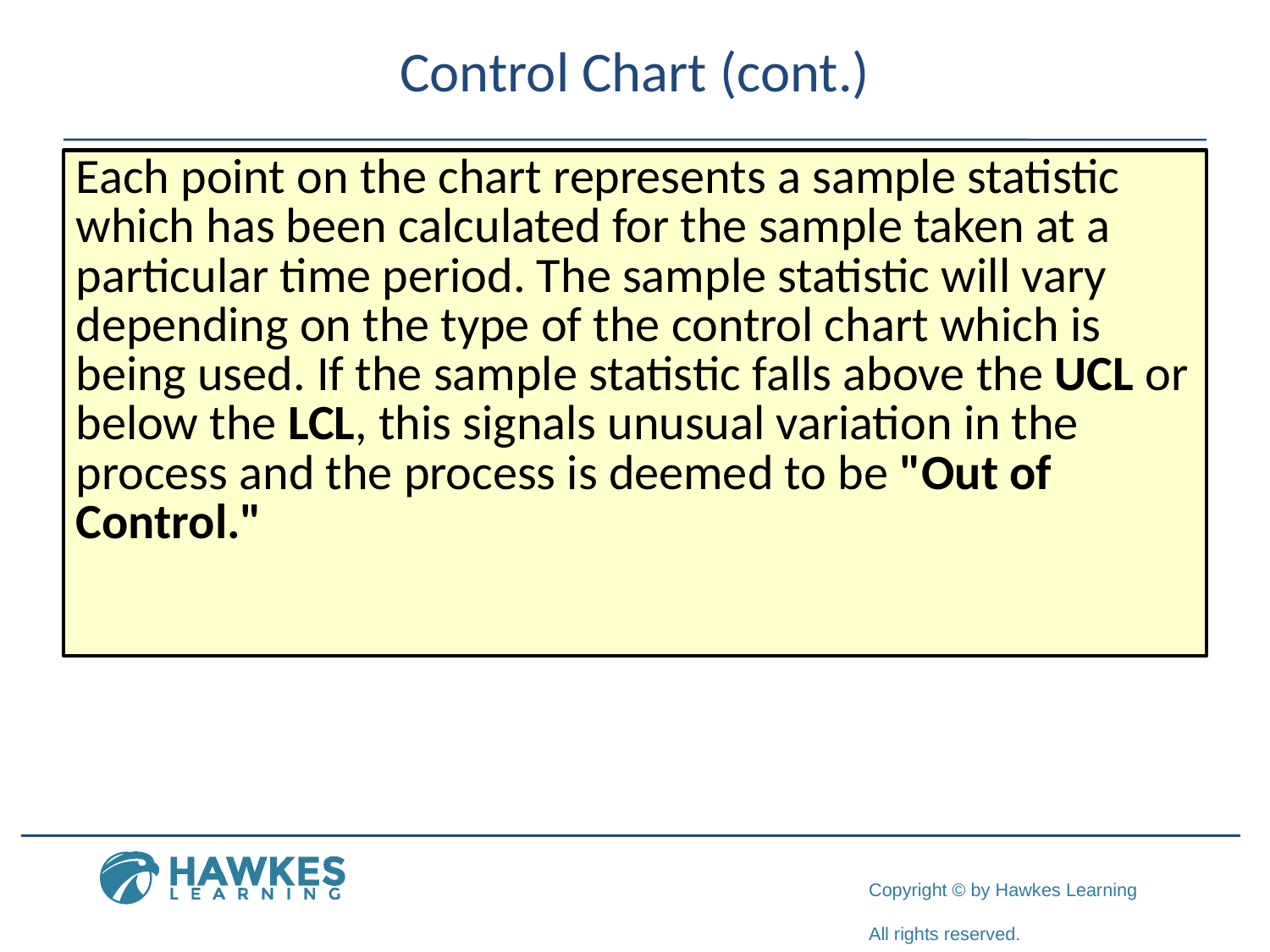

Control Chart (cont.)
Each point on the chart represents a sample statistic which has been calculated for the sample taken at a particular time period. The sample statistic will vary depending on the type of the control chart which is being used. If the sample statistic falls above the UCL or below the LCL, this signals unusual variation in the process and the process is deemed to be "Out of Control."